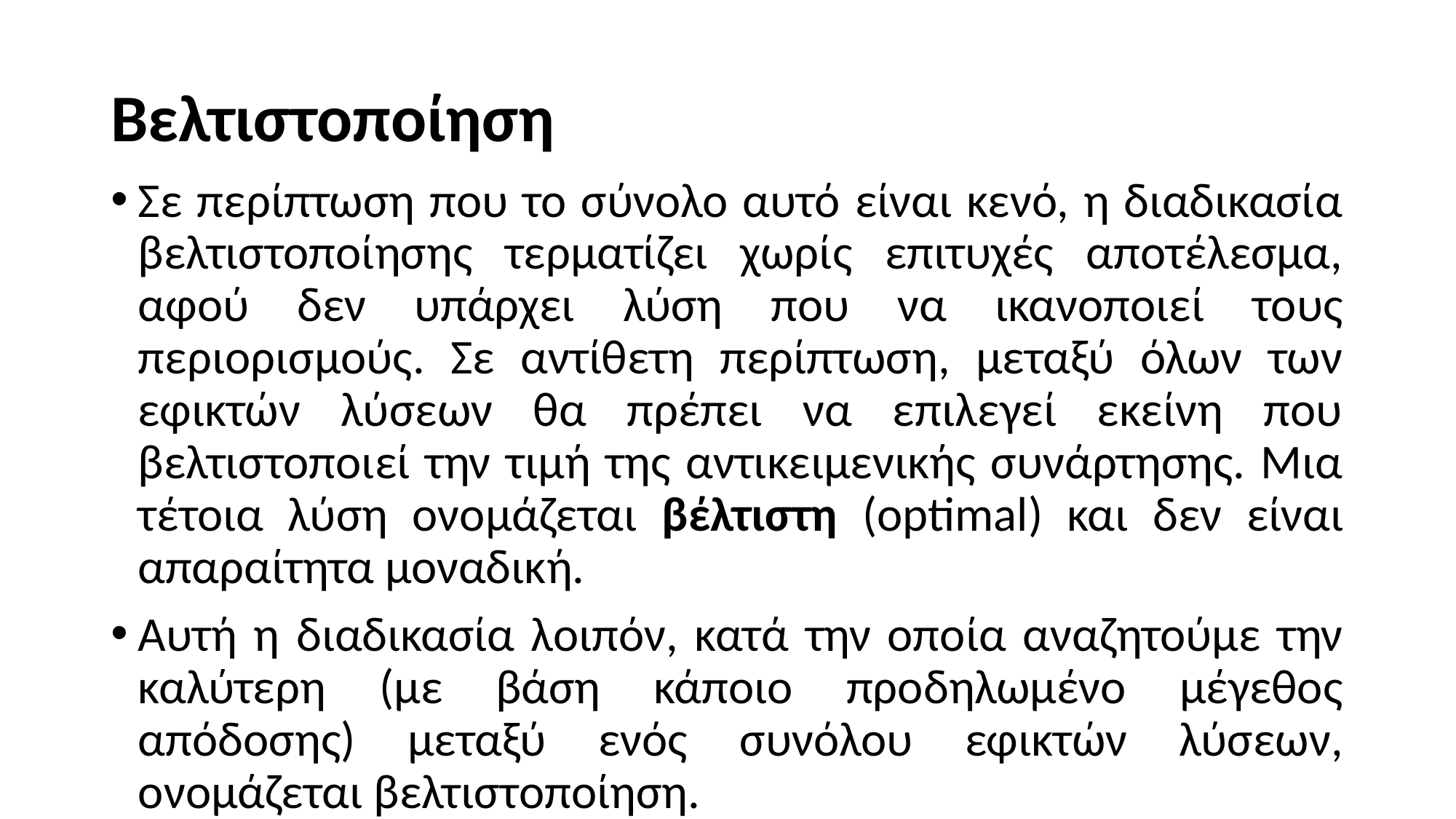

# Βελτιστοποίηση
Σε περίπτωση που το σύνολο αυτό είναι κενό, η διαδικασία βελτιστοποίησης τερματίζει χωρίς επιτυχές αποτέλεσμα, αφού δεν υπάρχει λύση που να ικανοποιεί τους περιορισμούς. Σε αντίθετη περίπτωση, μεταξύ όλων των εφικτών λύσεων θα πρέπει να επιλεγεί εκείνη που βελτιστοποιεί την τιμή της αντικειμενικής συνάρτησης. Μια τέτοια λύση ονομάζεται βέλτιστη (optimal) και δεν είναι απαραίτητα μοναδική.
Αυτή η διαδικασία λοιπόν, κατά την οποία αναζητούμε την καλύτερη (με βάση κάποιο προδηλωμένο μέγεθος απόδοσης) μεταξύ ενός συνόλου εφικτών λύσεων, ονομάζεται βελτιστοποίηση.